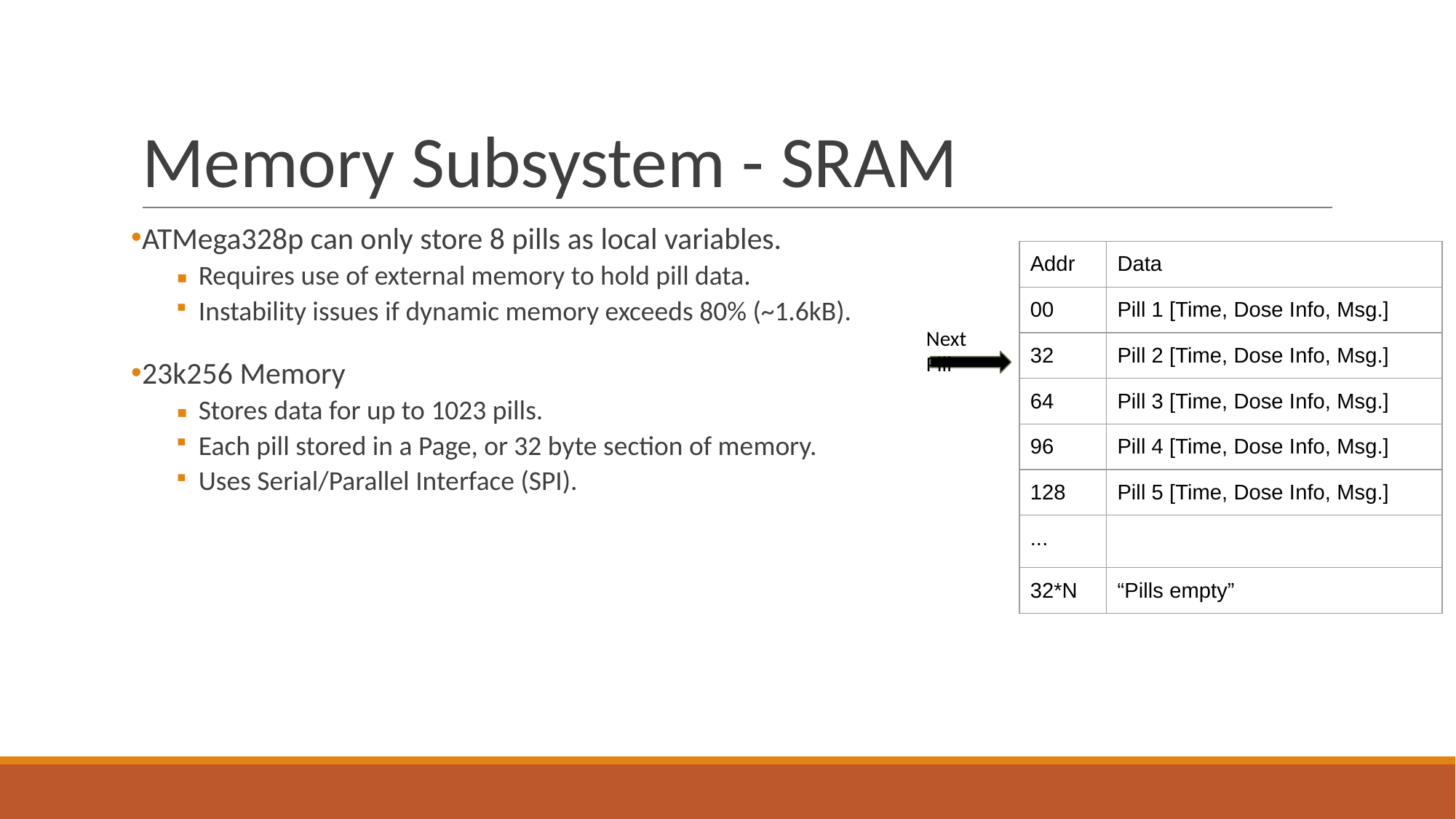

# Memory Subsystem - SRAM
ATMega328p can only store 8 pills as local variables.
Requires use of external memory to hold pill data.
Instability issues if dynamic memory exceeds 80% (~1.6kB).

23k256 Memory
Stores data for up to 1023 pills.
Each pill stored in a Page, or 32 byte section of memory.
Uses Serial/Parallel Interface (SPI).

| Addr | Data |
| --- | --- |
| 00 | Pill 1 [Time, Dose Info, Msg.] |
| 32 | Pill 2 [Time, Dose Info, Msg.] |
| 64 | Pill 3 [Time, Dose Info, Msg.] |
| 96 | Pill 4 [Time, Dose Info, Msg.] |
| 128 | Pill 5 [Time, Dose Info, Msg.] |
| ... |  |
| 32\*N | “Pills empty” |
Next Pill